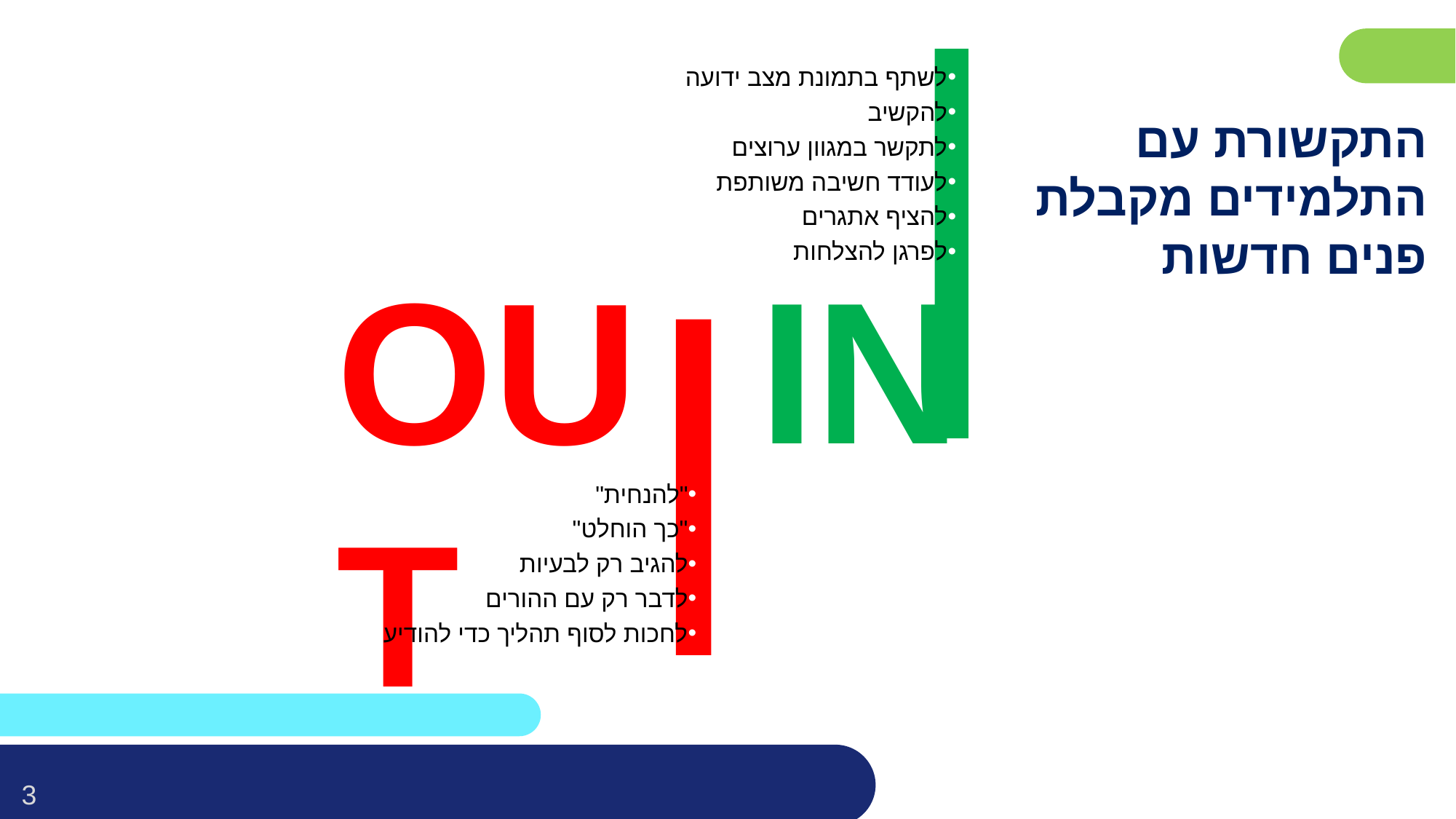

IN
לשתף בתמונת מצב ידועה
להקשיב
לתקשר במגוון ערוצים
לעודד חשיבה משותפת
להציף אתגרים
לפרגן להצלחות
התקשורת עם התלמידים מקבלת פנים חדשות
OUT:
"להנחית"
"כך הוחלט"
להגיב רק לבעיות
לדבר רק עם המנהלים
לחכות לסוף תהליך כדי להודיע
לשלוח רק למייל

OUT

"להנחית"
"כך הוחלט"
להגיב רק לבעיות
לדבר רק עם ההורים
לחכות לסוף תהליך כדי להודיע